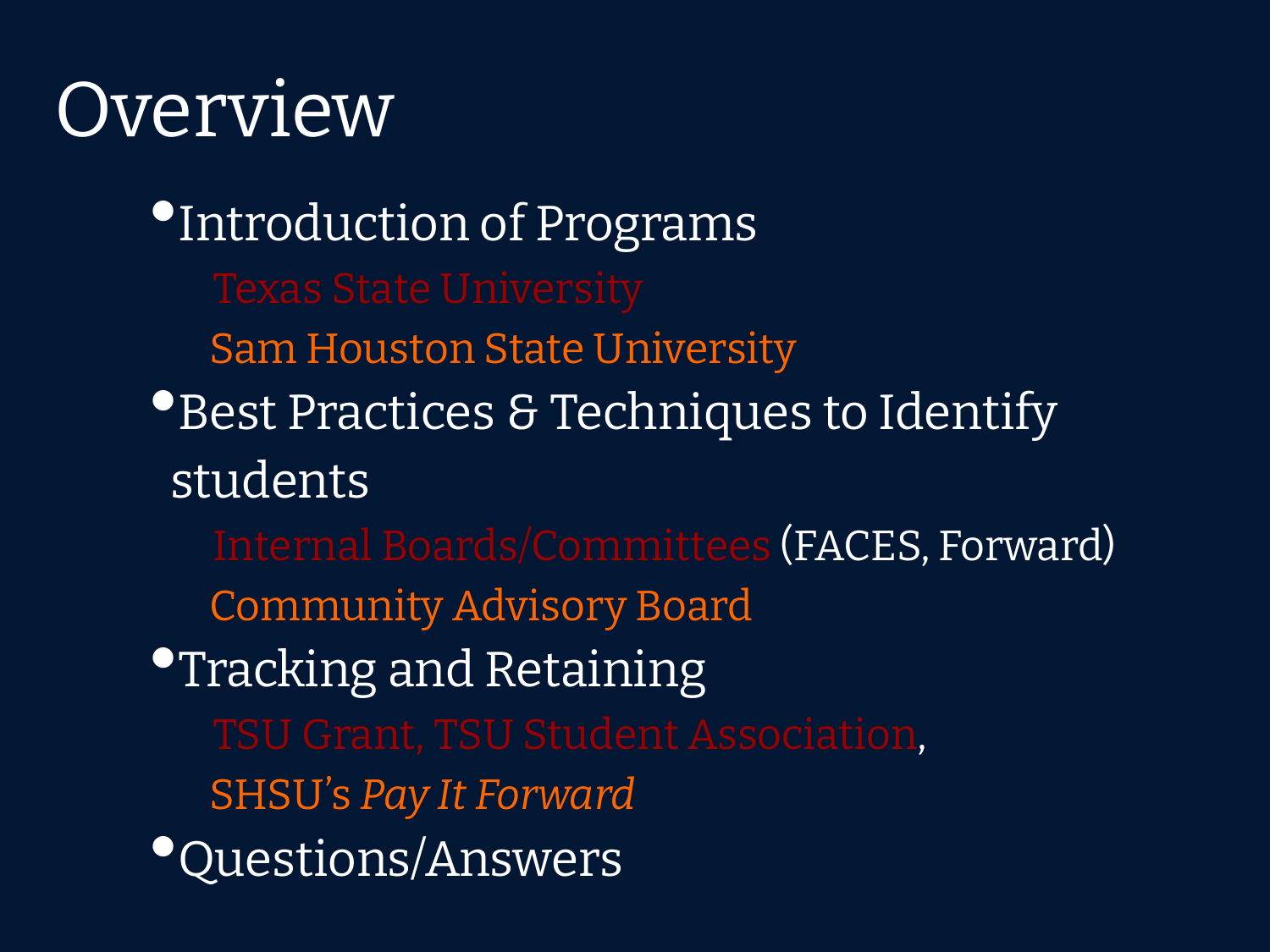

Overview
Introduction of Programs
       Texas State University
       Sam Houston State University
Best Practices & Techniques to Identify
  students
       Internal Boards/Committees (FACES, Forward)
       Community Advisory Board
Tracking and Retaining
       TSU Grant, TSU Student Association,
       SHSU’s Pay It Forward
Questions/Answers